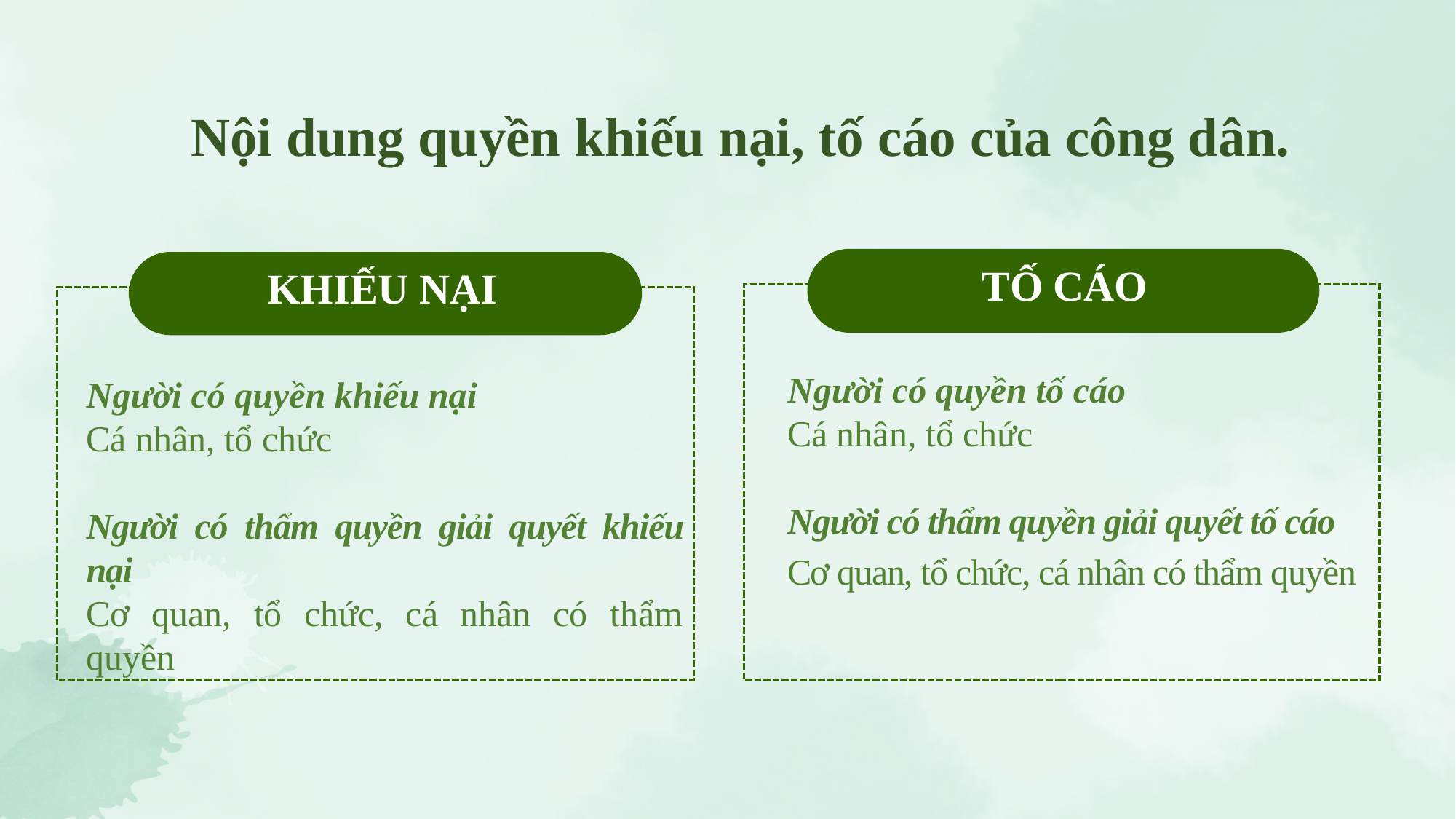

Nội dung quyền khiếu nại, tố cáo của công dân.

TỐ CÁO

KHIẾU NẠI

Người có quyền tố cáo
Cá nhân, tổ chức

Người có thẩm quyền giải quyết tố cáo
Cơ quan, tổ chức, cá nhân có thẩm quyền
Người có quyền khiếu nại
Cá nhân, tổ chức

Người có thẩm quyền giải quyết khiếu nại
Cơ quan, tổ chức, cá nhân có thẩm quyền